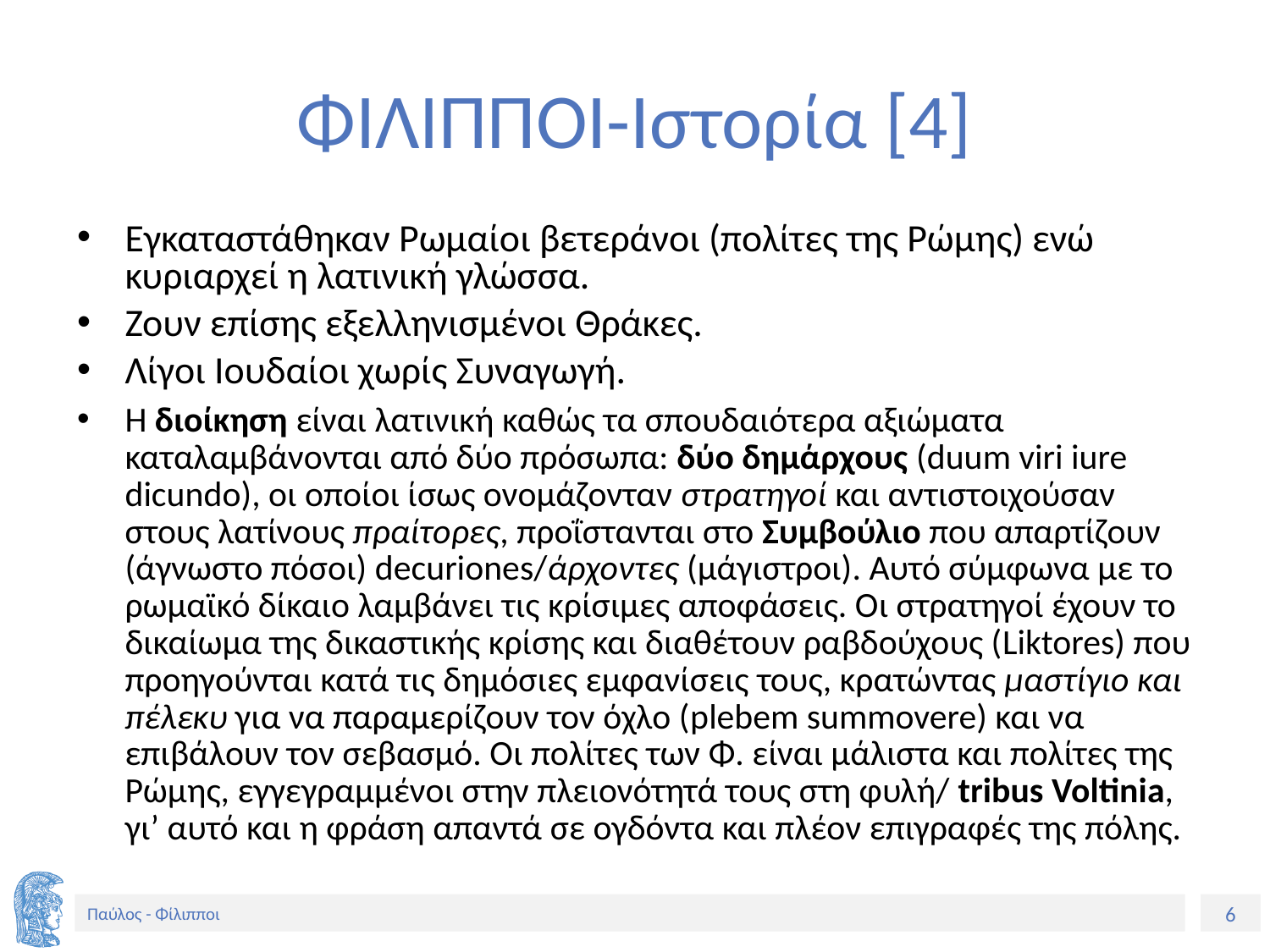

# ΦΙΛΙΠΠΟΙ-Ιστορία [4]
Εγκαταστάθηκαν Ρωμαίοι βετεράνοι (πολίτες της Ρώμης) ενώ κυριαρχεί η λατινική γλώσσα.
Ζουν επίσης εξελληνισμένοι Θράκες.
Λίγοι Ιουδαίοι χωρίς Συναγωγή.
Η διοίκηση είναι λατινική καθώς τα σπουδαιότερα αξιώματα καταλαμβάνονται από δύο πρόσωπα: δύο δημάρχους (duum viri iure dicundo), οι οποίοι ίσως ονομάζονταν στρατηγοί και αντιστοιχούσαν στους λατίνους πραίτορες, προΐστανται στο Συμβούλιο που απαρτίζουν (άγνωστο πόσοι) decuriones/άρχοντες (μάγιστροι). Αυτό σύμφωνα με το ρωμαϊκό δίκαιο λαμβάνει τις κρίσιμες αποφάσεις. Οι στρατηγοί έχουν το δικαίωμα της δικαστικής κρίσης και διαθέτουν ραβδούχους (Liktores) που προηγούνται κατά τις δημόσιες εμφανίσεις τους, κρατώντας μαστίγιο και πέλεκυ για να παραμερίζουν τον όχλο (plebem summovere) και να επιβάλουν τον σεβασμό. Οι πολίτες των Φ. είναι μάλιστα και πολίτες της Ρώμης, εγγεγραμμένοι στην πλειονότητά τους στη φυλή/ tribus Voltinia, γι’ αυτό και η φράση απαντά σε ογδόντα και πλέον επιγραφές της πόλης.